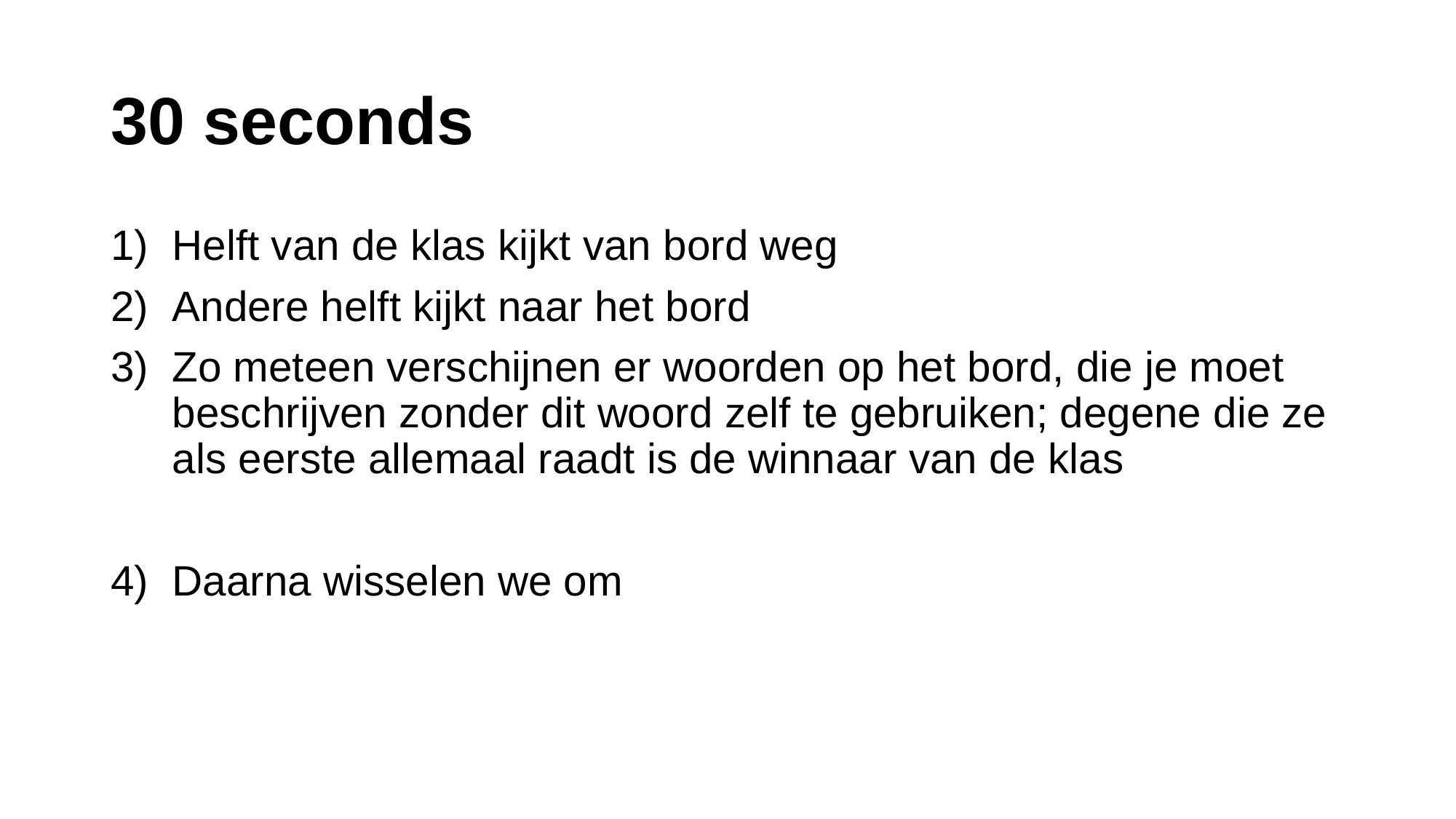

# 30 seconds
Helft van de klas kijkt van bord weg
Andere helft kijkt naar het bord
Zo meteen verschijnen er woorden op het bord, die je moet beschrijven zonder dit woord zelf te gebruiken; degene die ze als eerste allemaal raadt is de winnaar van de klas

Daarna wisselen we om